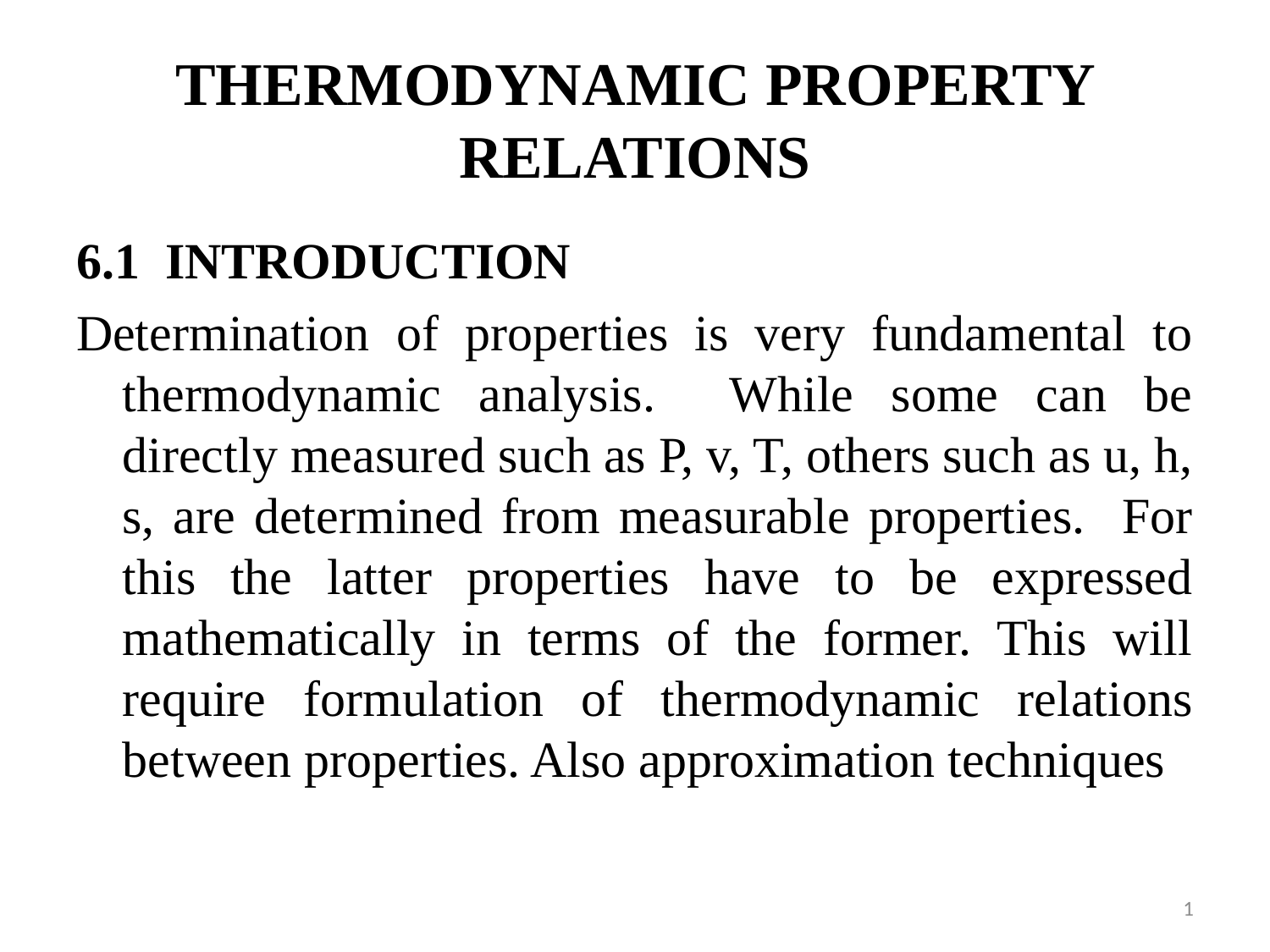

# THERMODYNAMIC PROPERTY RELATIONS
6.1  INTRODUCTION
Determination of properties is very fundamental to thermodynamic analysis.  While some can be directly measured such as P, v, T, others such as u, h, s, are determined from measurable properties.  For this the latter properties have to be expressed mathematically in terms of the former. This will require formulation of thermodynamic relations between properties. Also approximation techniques
1